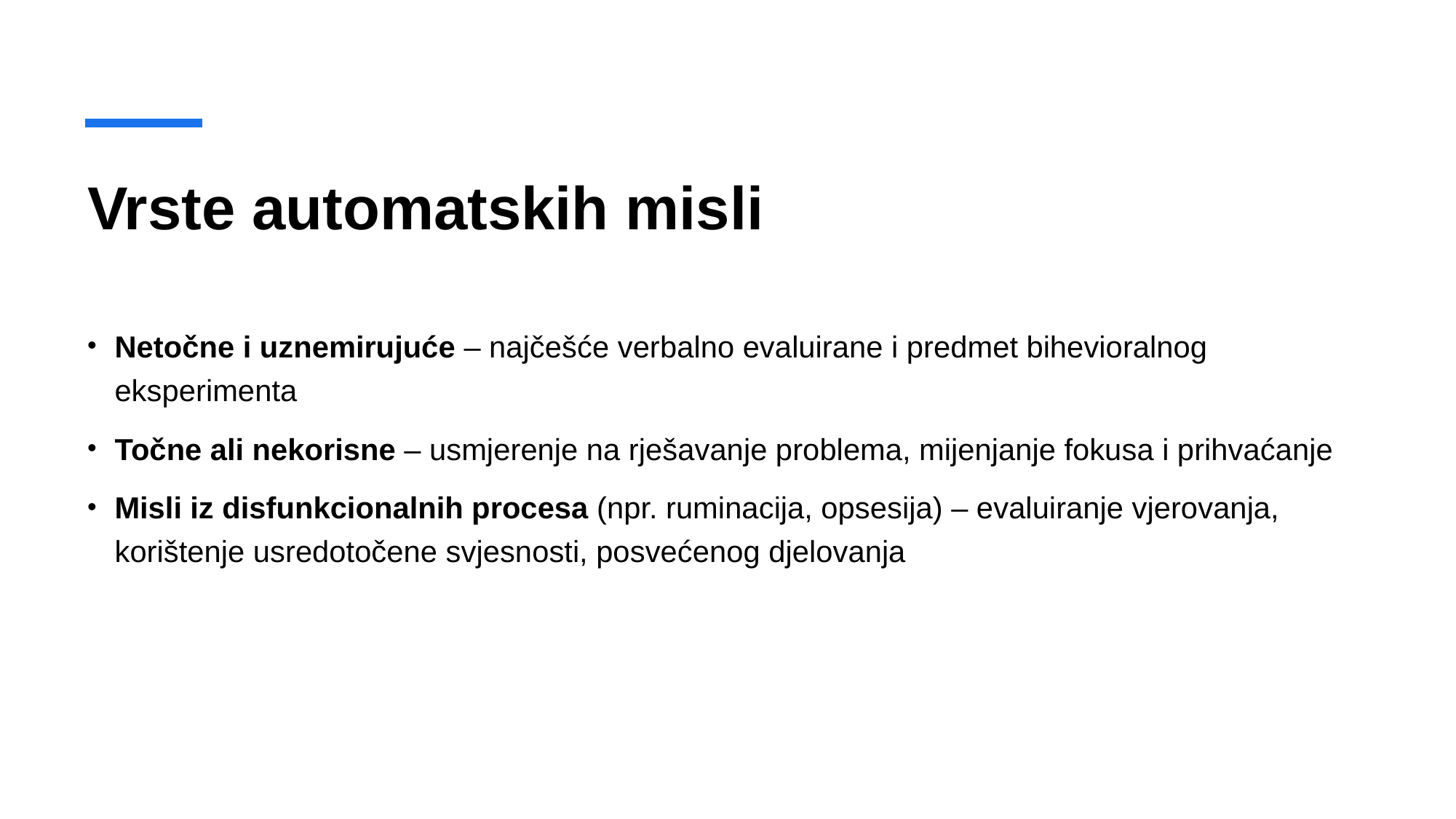

# Vrste automatskih misli
Netočne i uznemirujuće – najčešće verbalno evaluirane i predmet bihevioralnog eksperimenta
Točne ali nekorisne – usmjerenje na rješavanje problema, mijenjanje fokusa i prihvaćanje
Misli iz disfunkcionalnih procesa (npr. ruminacija, opsesija) – evaluiranje vjerovanja, korištenje usredotočene svjesnosti, posvećenog djelovanja